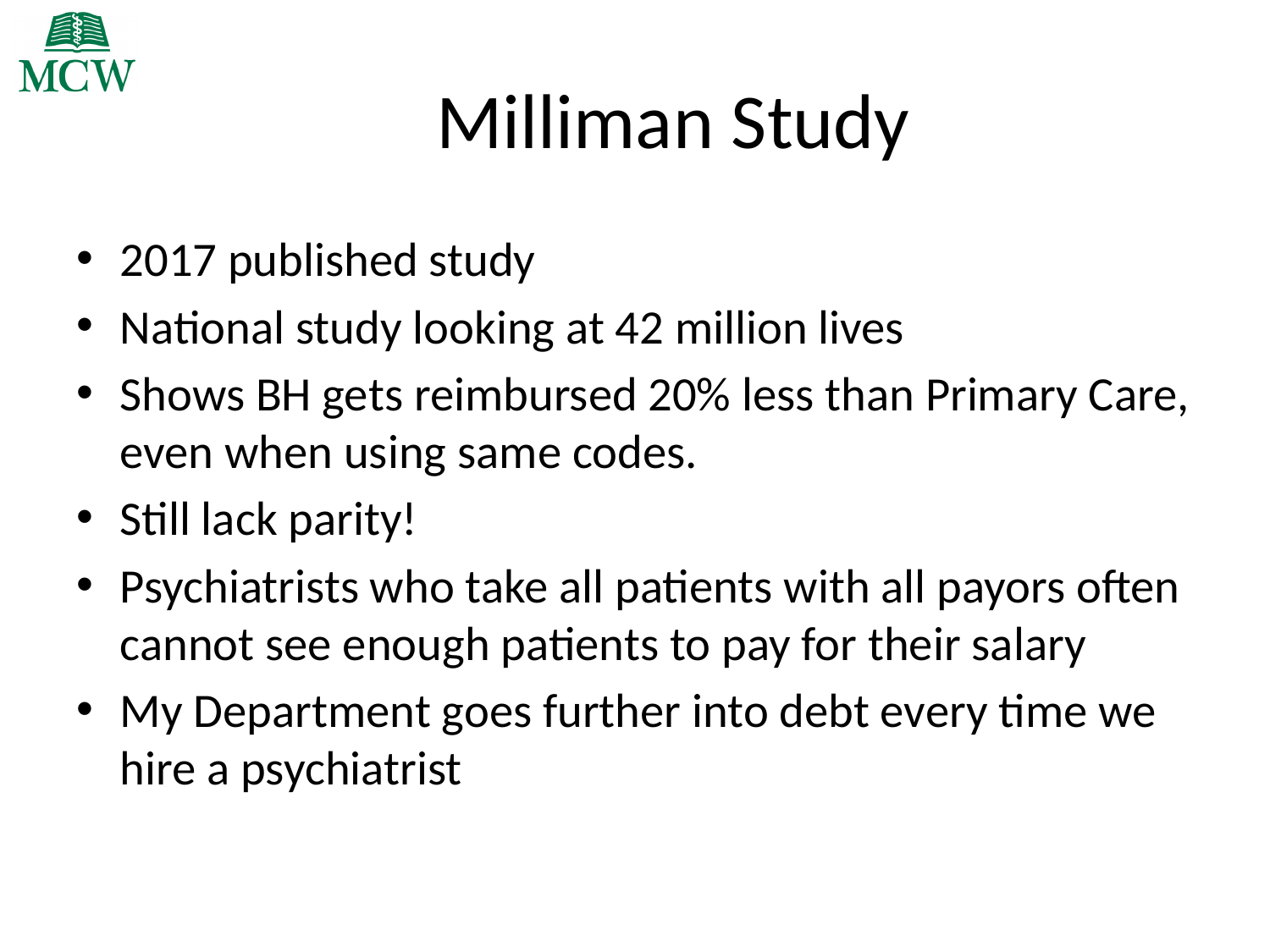

# Milliman Study
2017 published study
National study looking at 42 million lives
Shows BH gets reimbursed 20% less than Primary Care, even when using same codes.
Still lack parity!
Psychiatrists who take all patients with all payors often cannot see enough patients to pay for their salary
My Department goes further into debt every time we hire a psychiatrist